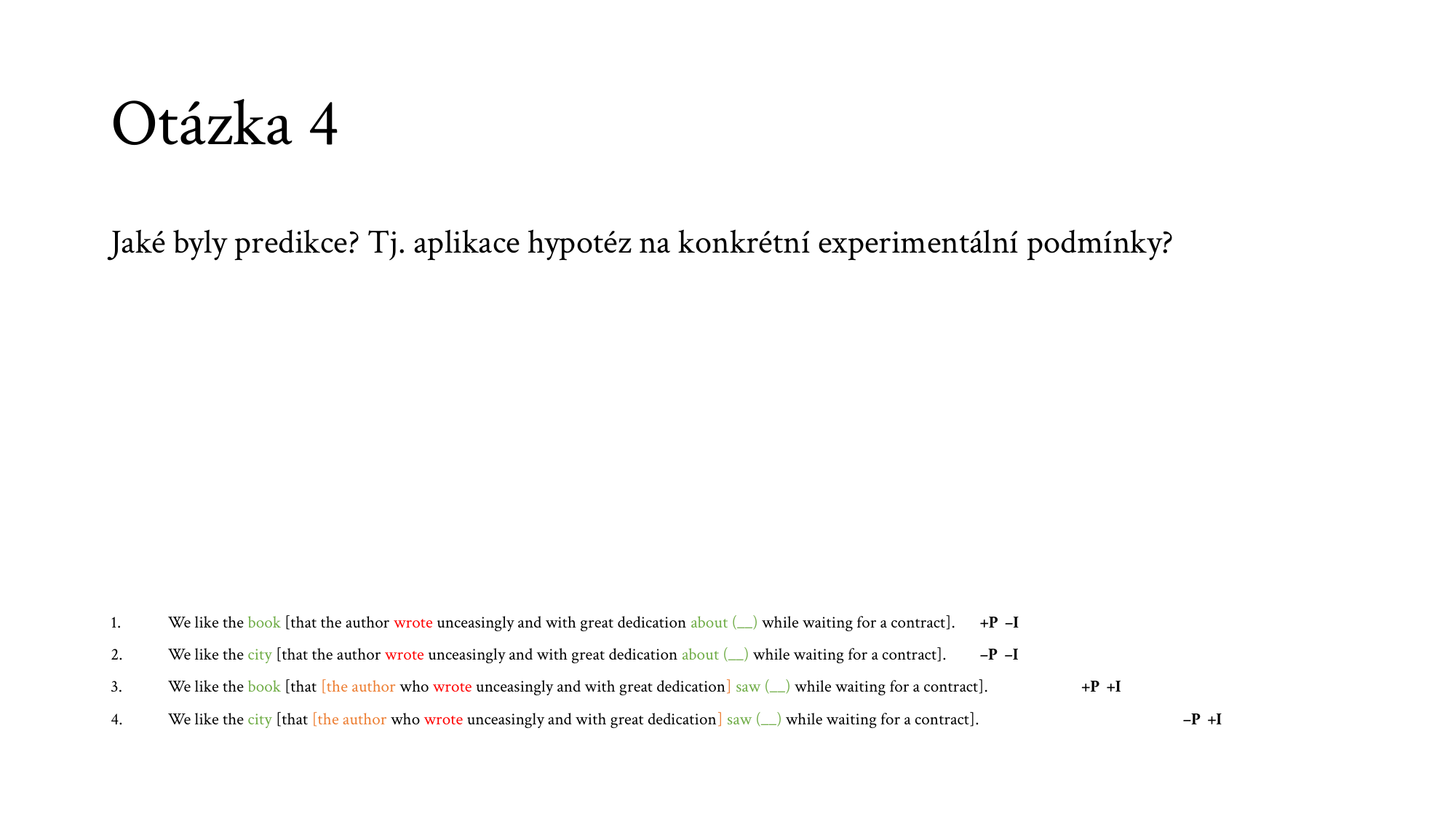

# Otázka 4
Jaké byly predikce? Tj. aplikace hypotéz na konkrétní experimentální podmínky?

We like the book [that the author wrote unceasingly and with great dedication about (__) while waiting for a contract]. 		+P  –I
We like the city [that the author wrote unceasingly and with great dedication about (__) while waiting for a contract]. 		–P  –I
We like the book [that [the author who wrote unceasingly and with great dedication] saw (__) while waiting for a contract]. 		+P  +I
We like the city [that [the author who wrote unceasingly and with great dedication] saw (__) while waiting for a contract]. 	 	–P  +I